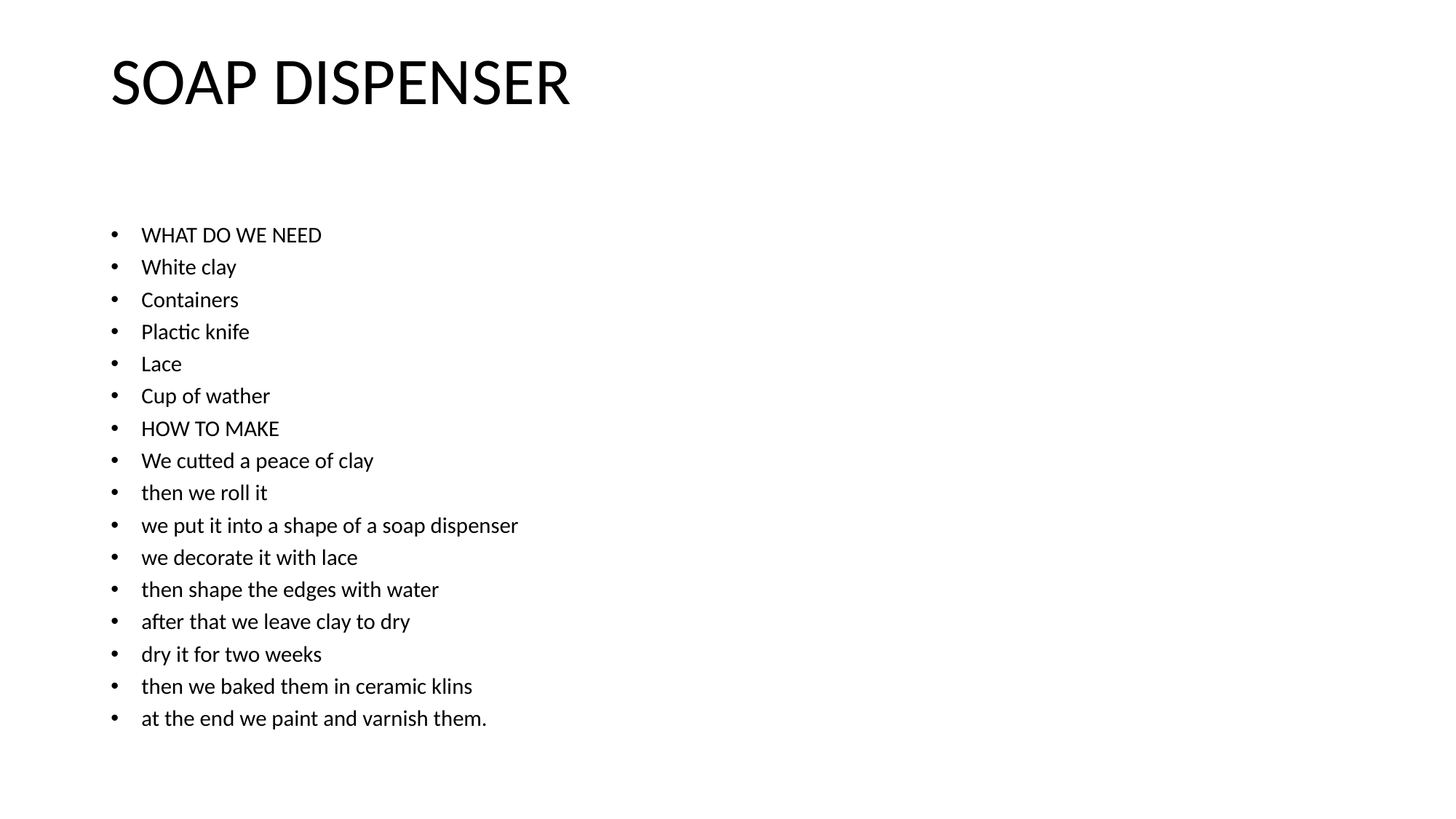

# SOAP DISPENSER
WHAT DO WE NEED
White clay
Containers
Plactic knife
Lace
Cup of wather
HOW TO MAKE
We cutted a peace of clay
then we roll it
we put it into a shape of a soap dispenser
we decorate it with lace
then shape the edges with water
after that we leave clay to dry
dry it for two weeks
then we baked them in ceramic klins
at the end we paint and varnish them.